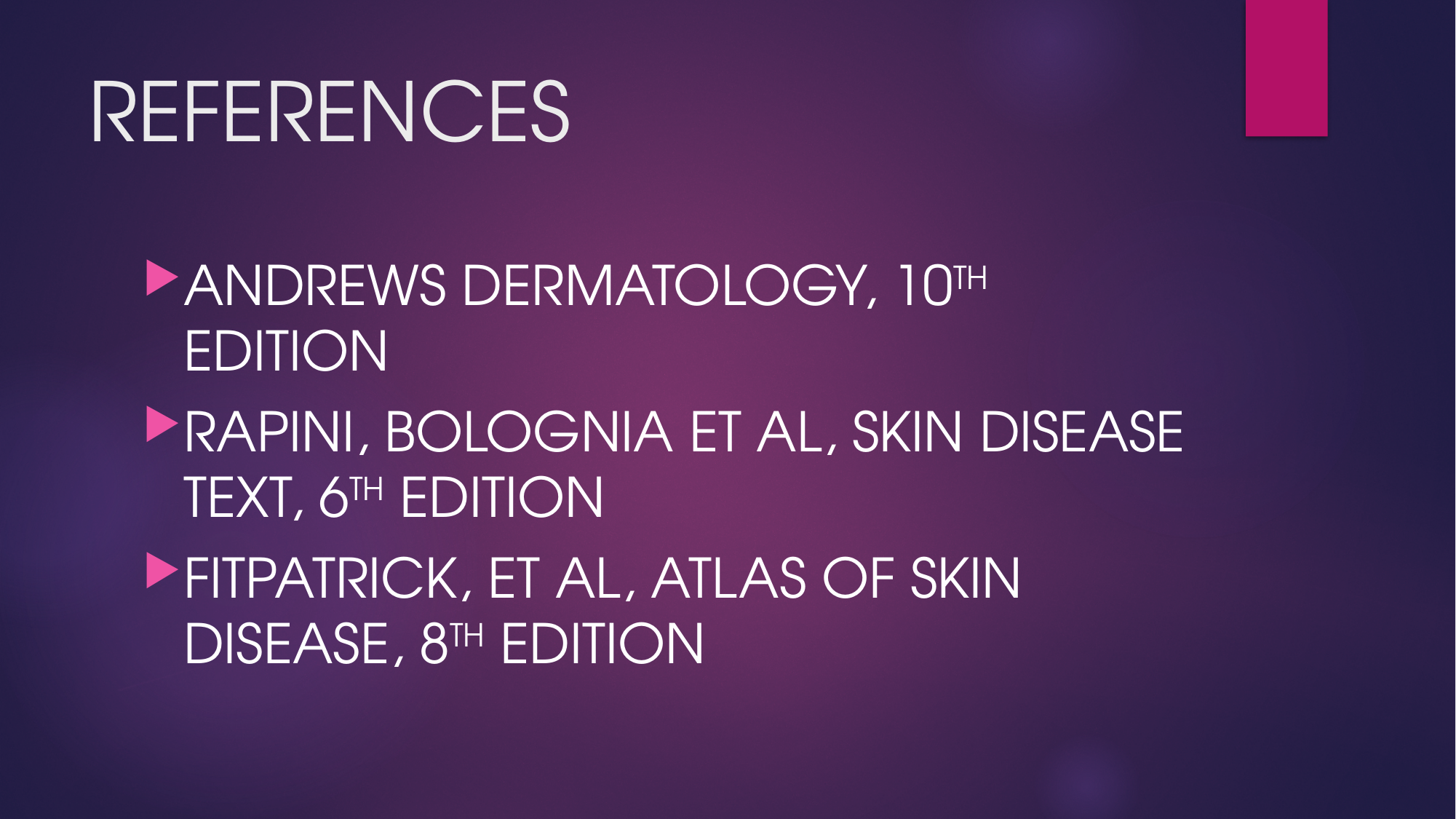

# REFERENCES
ANDREWS DERMATOLOGY, 10TH EDITION
RAPINI, BOLOGNIA ET AL, SKIN DISEASE TEXT, 6TH EDITION
FITPATRICK, ET AL, ATLAS OF SKIN DISEASE, 8TH EDITION